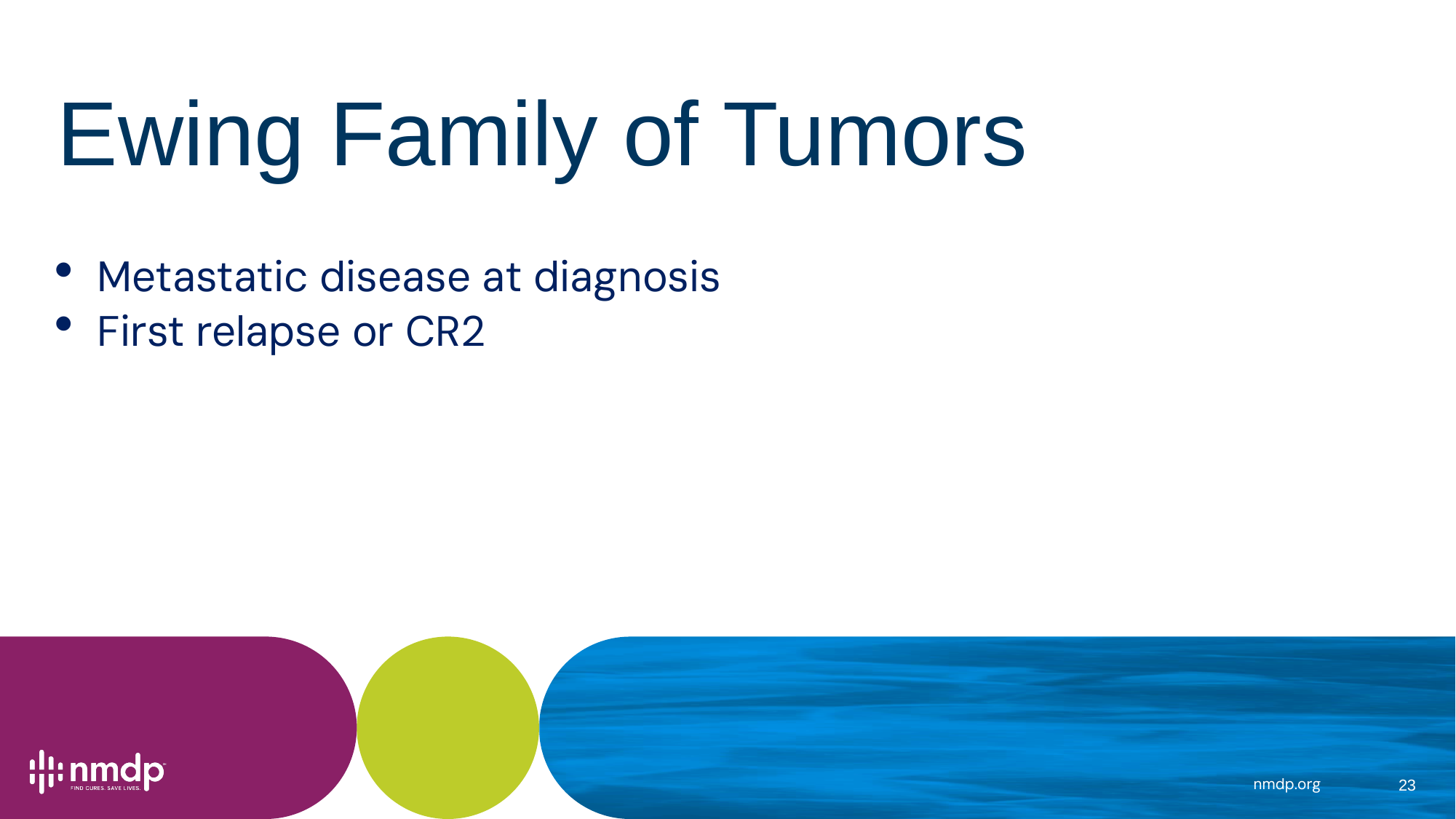

# Ewing Family of Tumors
Metastatic disease at diagnosis
First relapse or CR2

23
nmdp.org